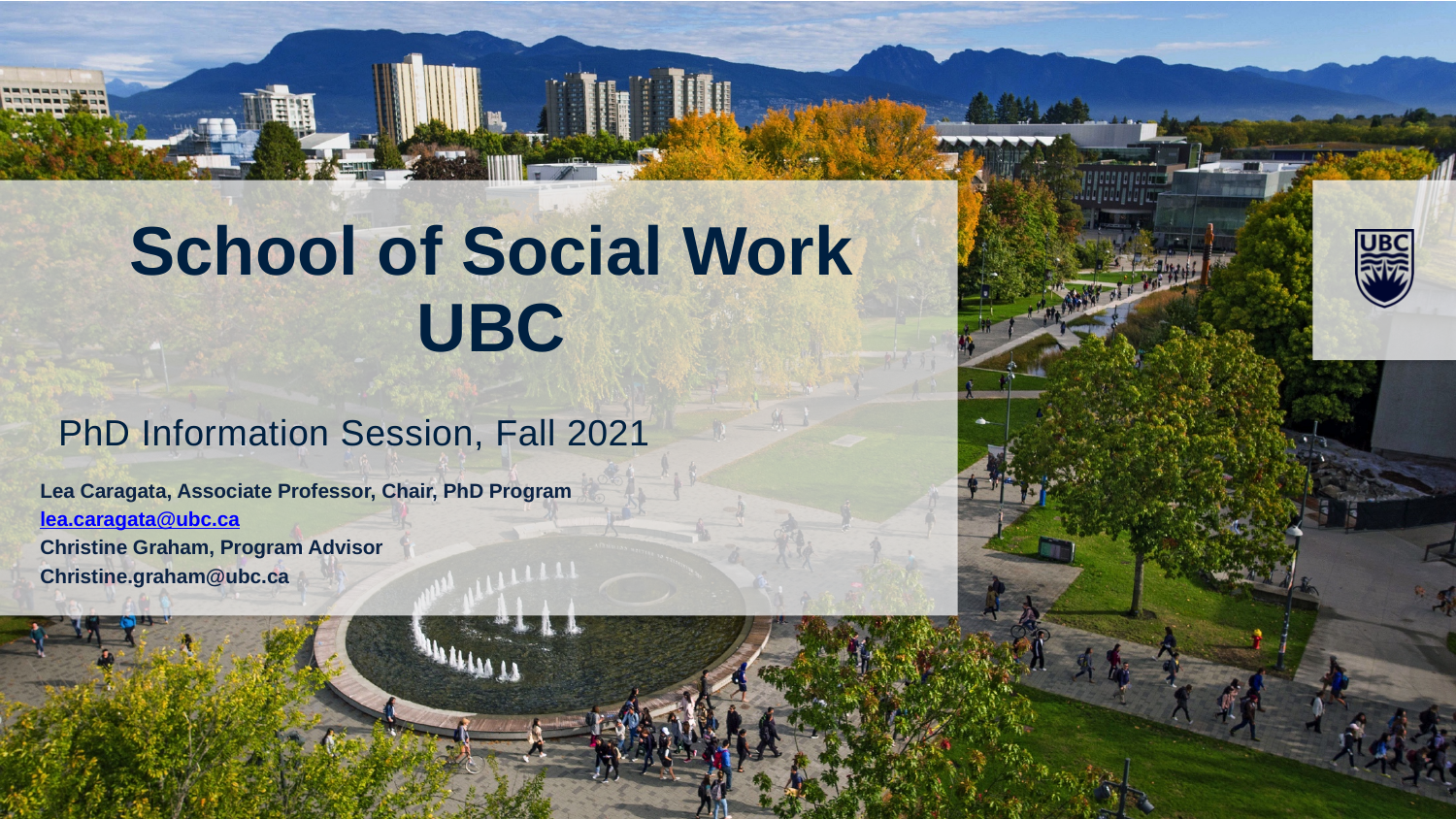

# School of Social Work UBC
PhD Information Session, Fall 2021
Lea Caragata, Associate Professor, Chair, PhD Program
lea.caragata@ubc.ca
Christine Graham, Program Advisor
Christine.graham@ubc.ca